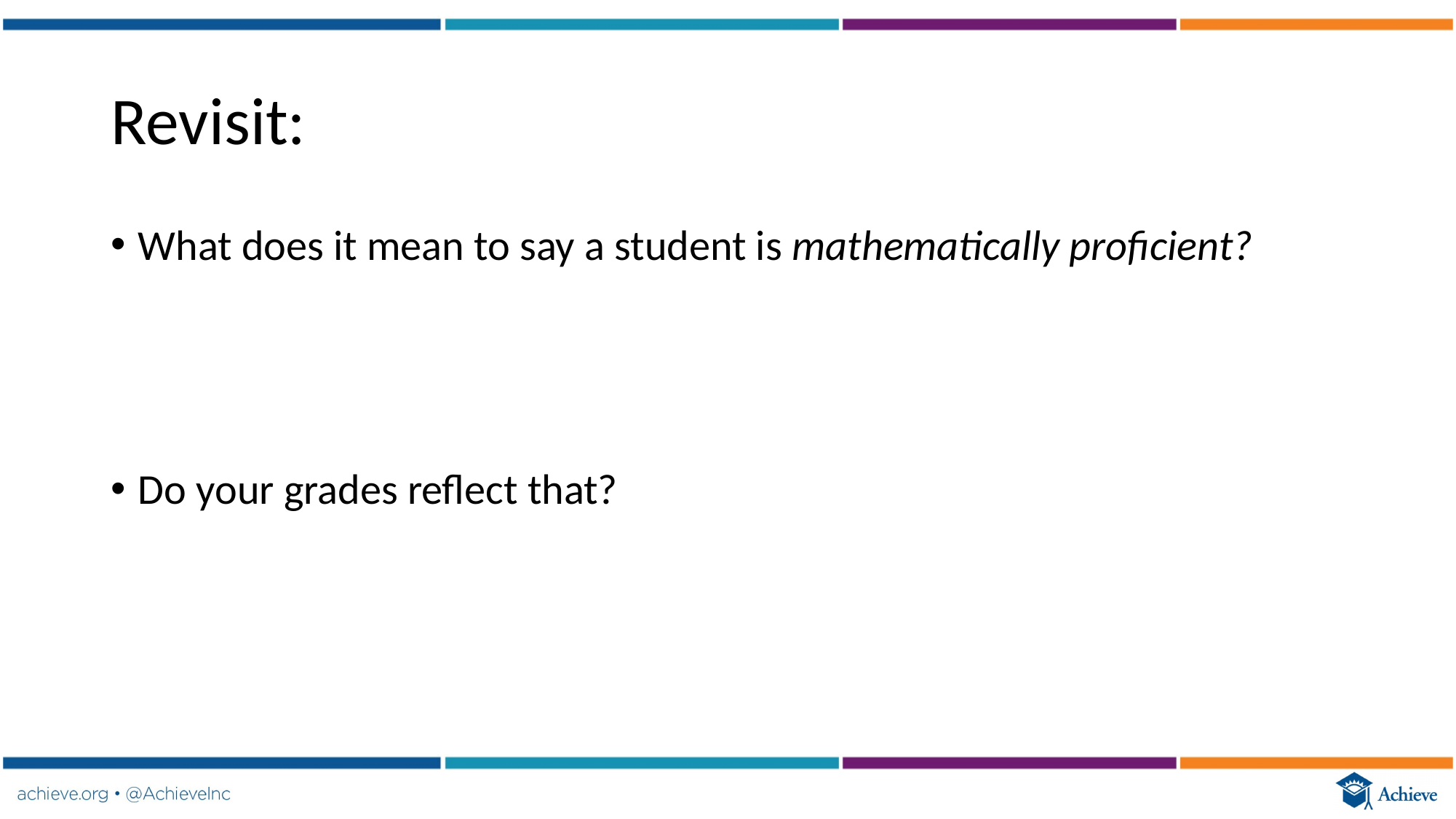

# Revisit:
What does it mean to say a student is mathematically proficient?

Do your grades reflect that?